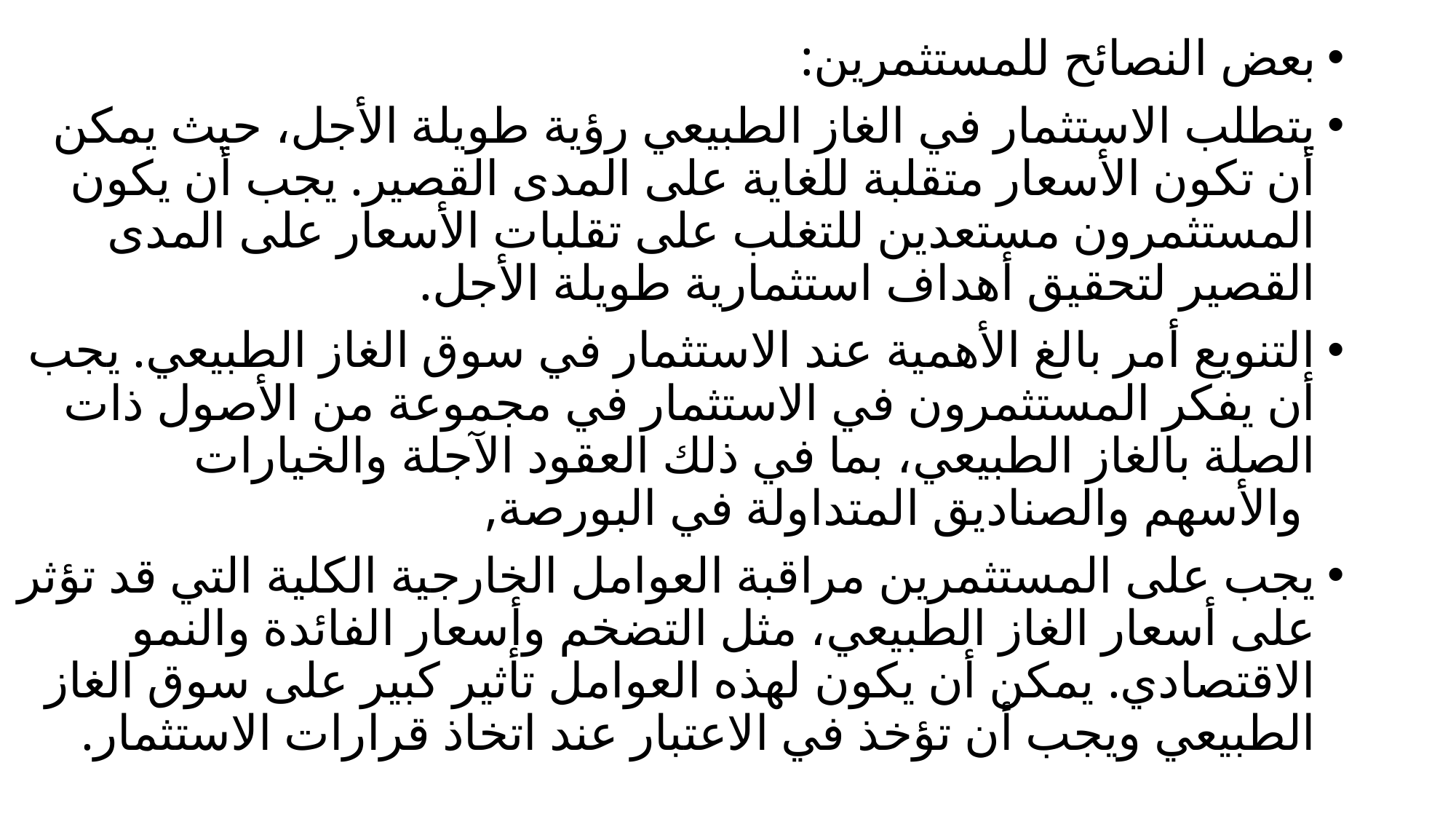

بعض النصائح للمستثمرين:
يتطلب الاستثمار في الغاز الطبيعي رؤية طويلة الأجل، حيث يمكن أن تكون الأسعار متقلبة للغاية على المدى القصير. يجب أن يكون المستثمرون مستعدين للتغلب على تقلبات الأسعار على المدى القصير لتحقيق أهداف استثمارية طويلة الأجل.
التنويع أمر بالغ الأهمية عند الاستثمار في سوق الغاز الطبيعي. يجب أن يفكر المستثمرون في الاستثمار في مجموعة من الأصول ذات الصلة بالغاز الطبيعي، بما في ذلك العقود الآجلة والخيارات  والأسهم والصناديق المتداولة في البورصة,
يجب على المستثمرين مراقبة العوامل الخارجية الكلية التي قد تؤثر على أسعار الغاز الطبيعي، مثل التضخم وأسعار الفائدة والنمو الاقتصادي. يمكن أن يكون لهذه العوامل تأثير كبير على سوق الغاز الطبيعي ويجب أن تؤخذ في الاعتبار عند اتخاذ قرارات الاستثمار.